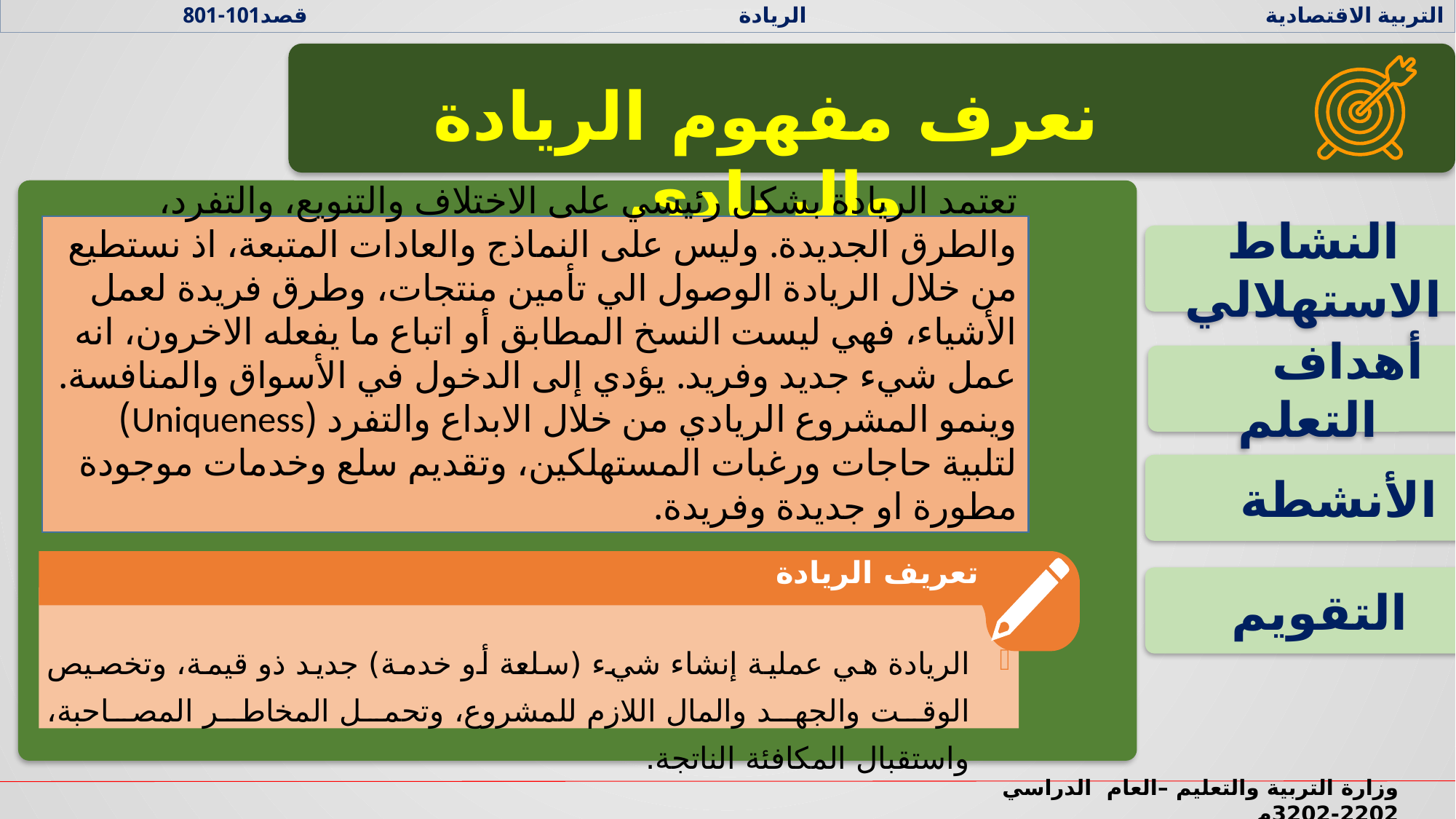

التربية الاقتصادية                                                                                    الريادة                                                                               قصد101-801

نعرف مفهوم الريادة والريادي

تعتمد الريادة بشكل رئيسي على الاختلاف والتنويع، والتفرد، والطرق الجديدة. وليس على النماذج والعادات المتبعة، اذ نستطيع من خلال الريادة الوصول الي تأمين منتجات، وطرق فريدة لعمل الأشياء، فهي ليست النسخ المطابق أو اتباع ما يفعله الاخرون، انه عمل شيء جديد وفريد. يؤدي إلى الدخول في الأسواق والمنافسة.
وينمو المشروع الريادي من خلال الابداع والتفرد (Uniqueness) لتلبية حاجات ورغبات المستهلكين، وتقديم سلع وخدمات موجودة مطورة او جديدة وفريدة.

النشاط الاستهلالي
     أهداف التعلم
    الأنشطة

الريادة هي عملية إنشاء شيء (سلعة أو خدمة) جديد ذو قيمة، وتخصيص الوقت والجهد والمال اللازم للمشروع، وتحمل المخاطر المصاحبة، واستقبال المكافئة الناتجة.

تعريف الريادة

 التقويم
وزارة التربية والتعليم –العام  الدراسي 2022-2023م